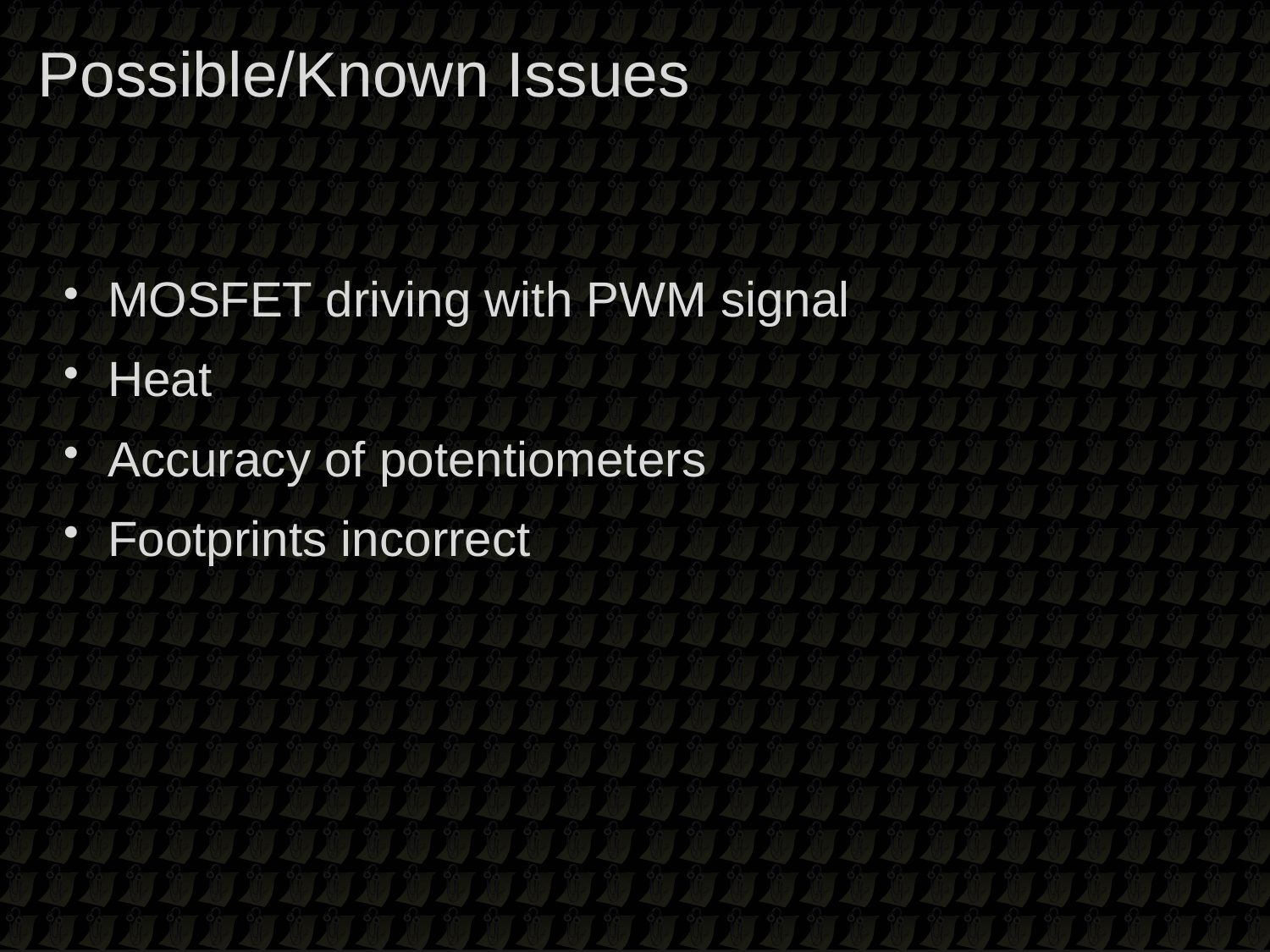

Possible/Known Issues
MOSFET driving with PWM signal
Heat
Accuracy of potentiometers
Footprints incorrect